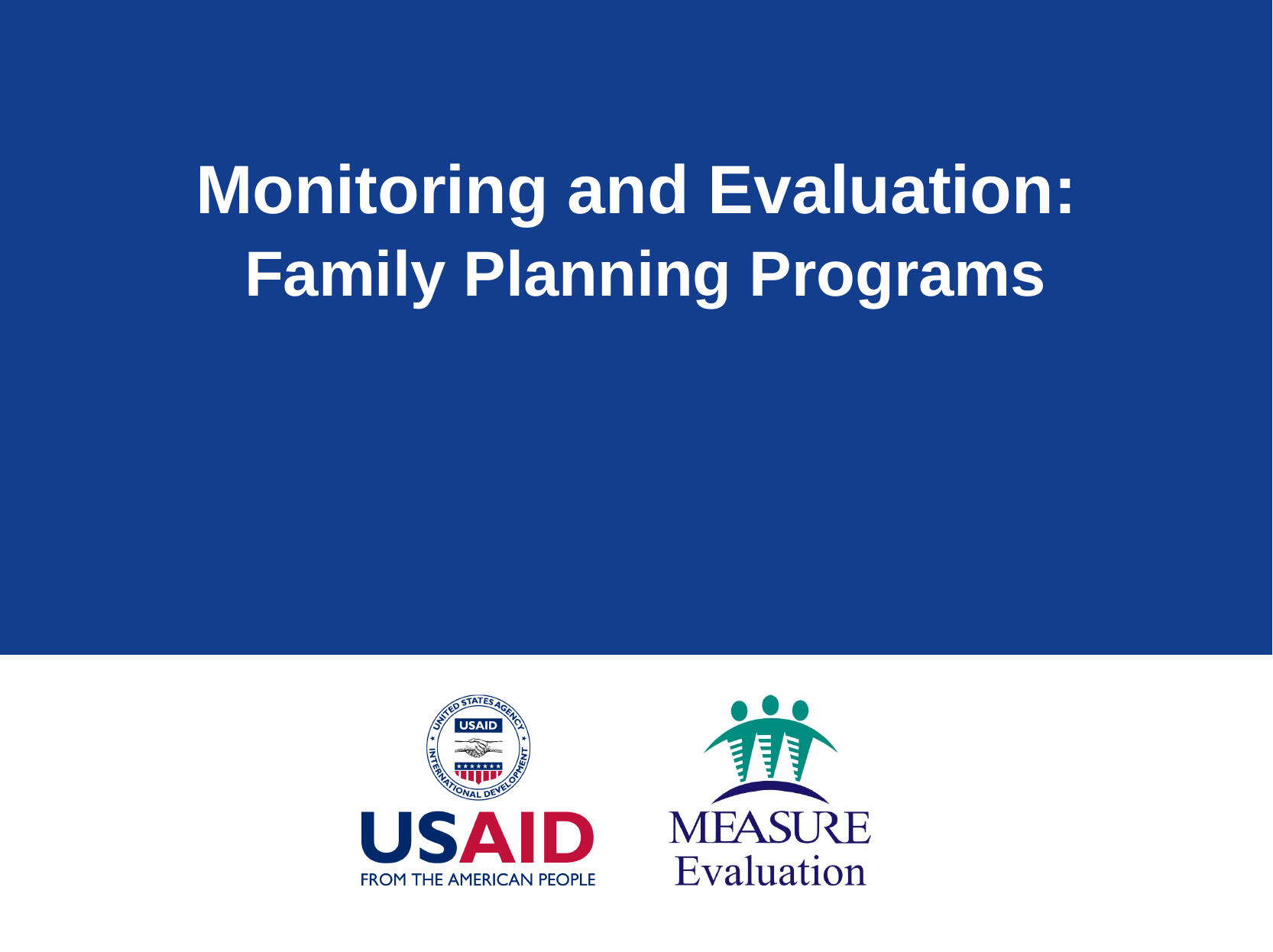

# Monitoring and Evaluation: Family Planning Programs